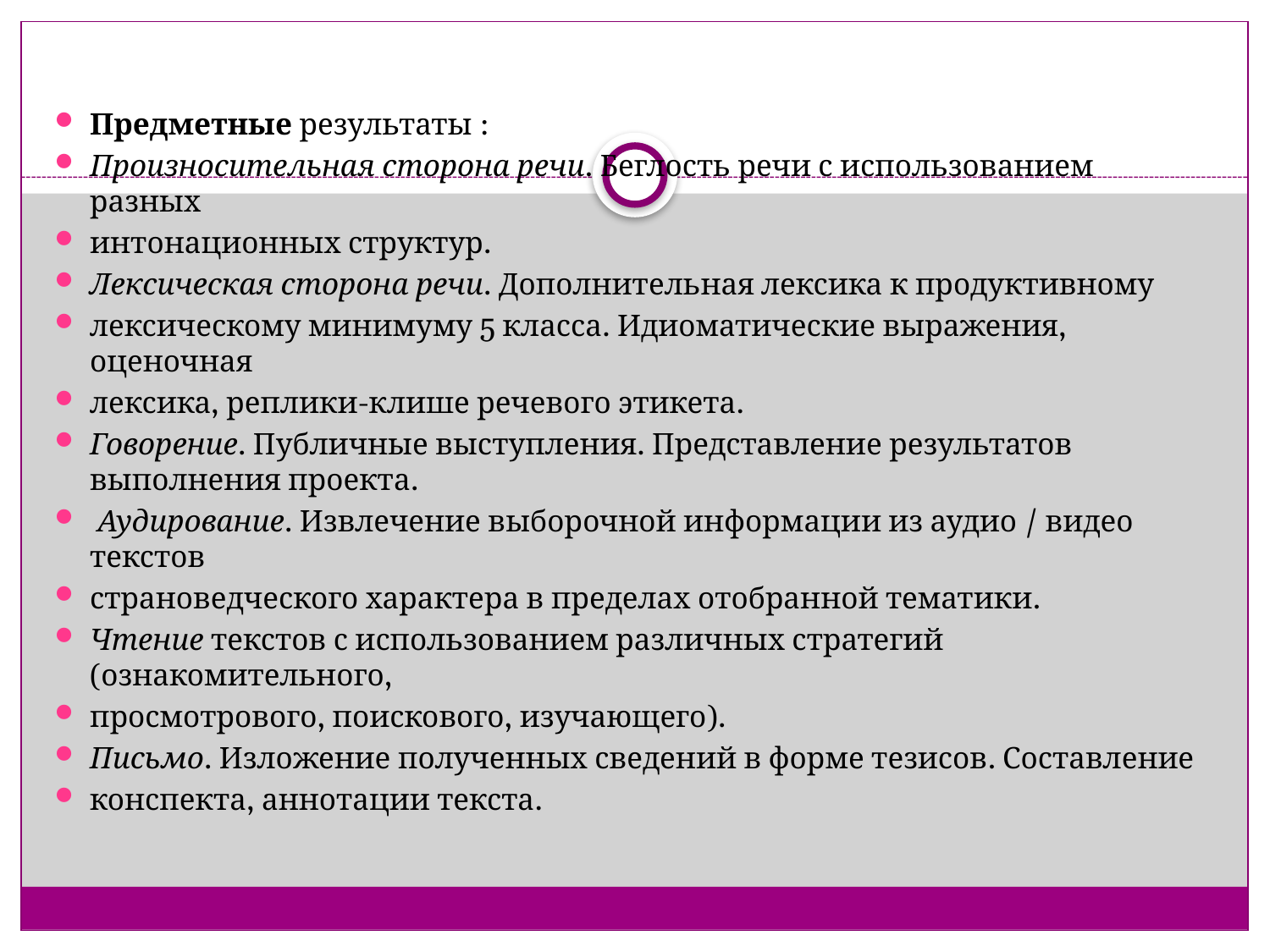

#
Предметные результаты :
Произносительная сторона речи. Беглость речи с использованием разных
интонационных структур.
Лексическая сторона речи. Дополнительная лексика к продуктивному
лексическому минимуму 5 класса. Идиоматические выражения, оценочная
лексика, реплики-клише речевого этикета.
Говорение. Публичные выступления. Представление результатов выполнения проекта.
 Аудирование. Извлечение выборочной информации из аудио / видео текстов
страноведческого характера в пределах отобранной тематики.
Чтение текстов с использованием различных стратегий (ознакомительного,
просмотрового, поискового, изучающего).
Письмо. Изложение полученных сведений в форме тезисов. Составление
конспекта, аннотации текста.